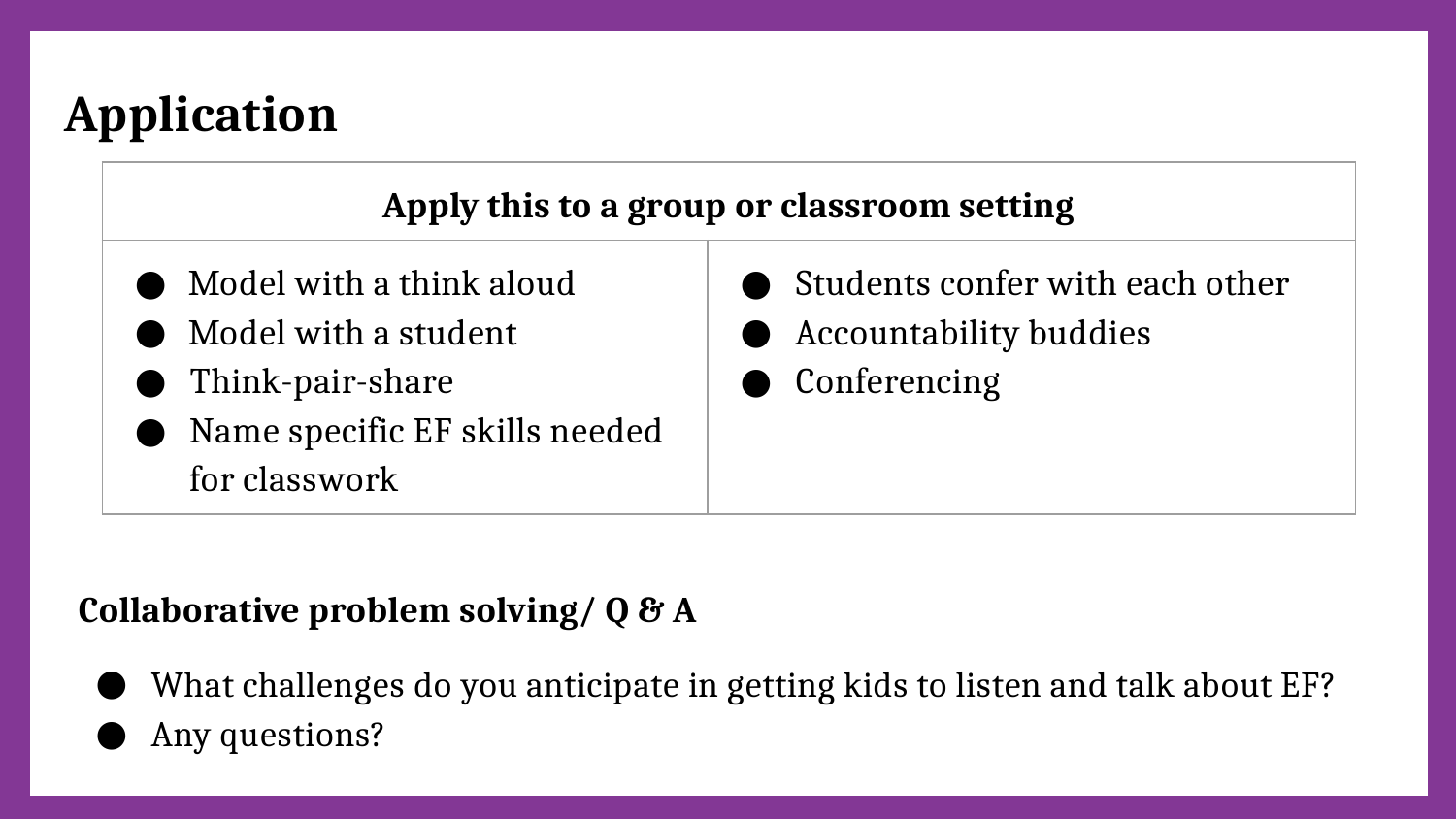

# Application
| Apply this to a group or classroom setting |  |
| --- | --- |
| Model with a think aloud Model with a student Think-pair-share Name specific EF skills needed for classwork | Students confer with each other Accountability buddies Conferencing |

Collaborative problem solving/ Q & A
What challenges do you anticipate in getting kids to listen and talk about EF?
Any questions?